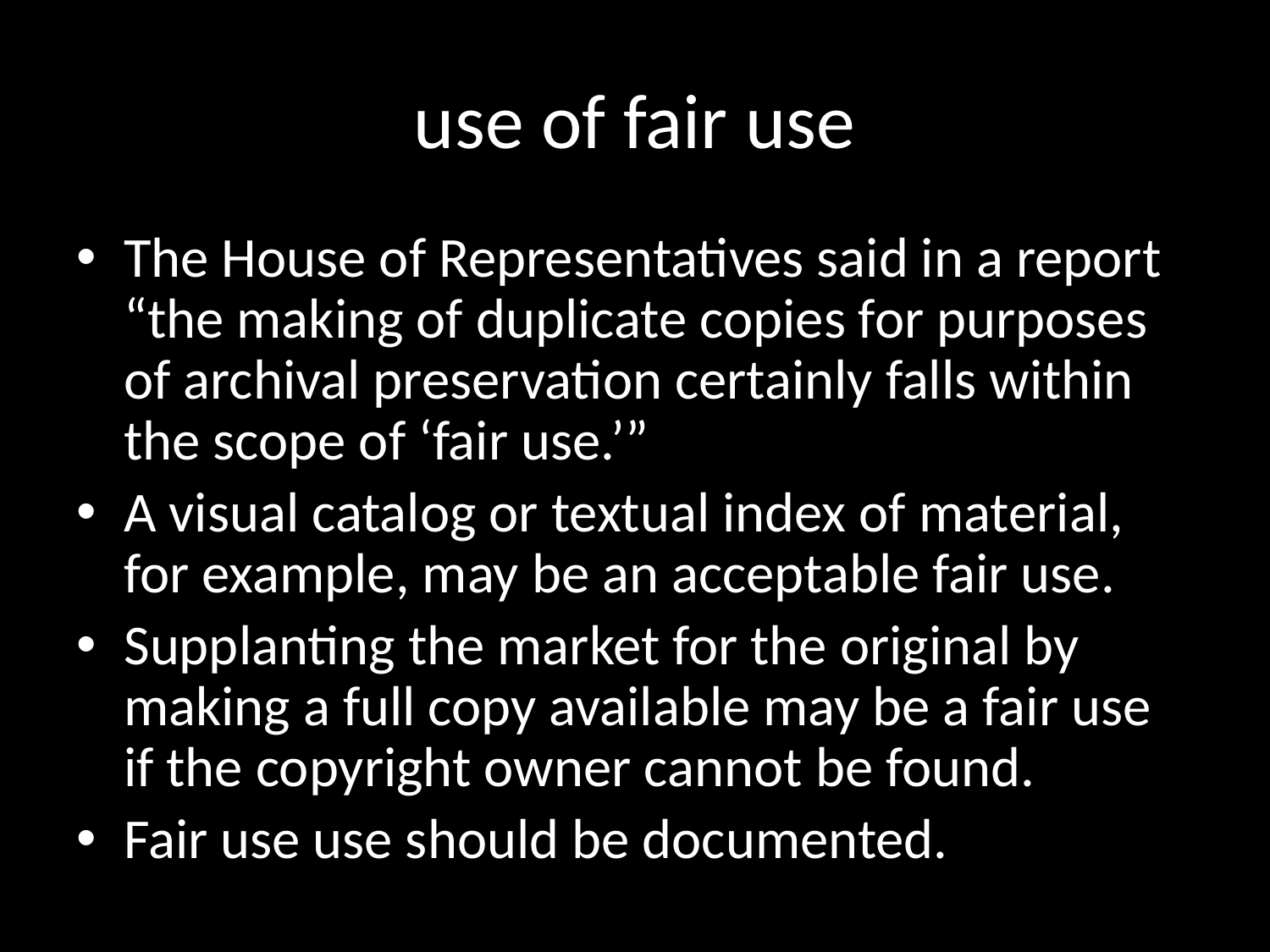

# use of fair use
The House of Representatives said in a report “the making of duplicate copies for purposes of archival preservation certainly falls within the scope of ‘fair use.’”
A visual catalog or textual index of material, for example, may be an acceptable fair use.
Supplanting the market for the original by making a full copy available may be a fair use if the copyright owner cannot be found.
Fair use use should be documented.